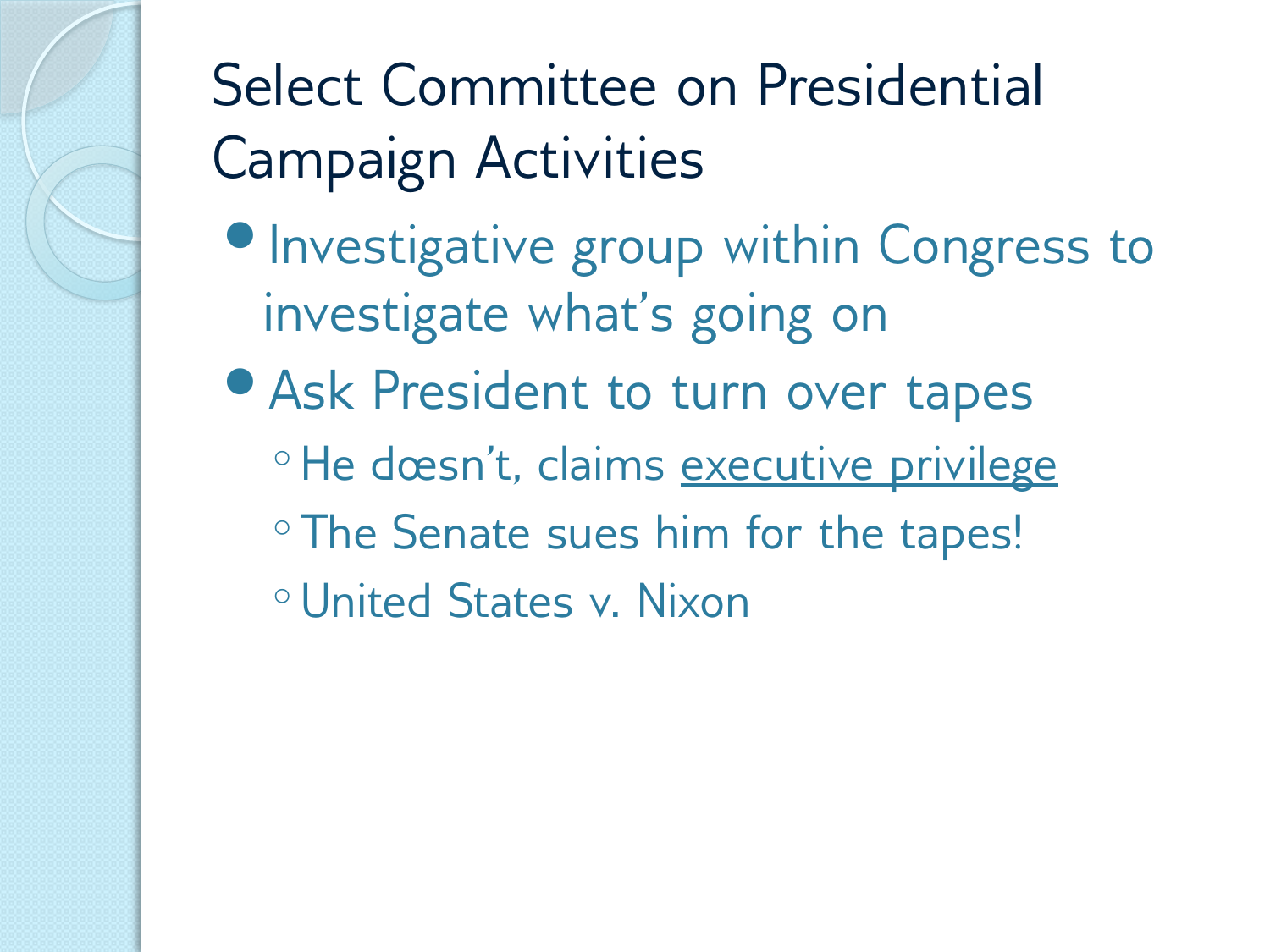

# Select Committee on Presidential Campaign Activities
Investigative group within Congress to investigate what’s going on
Ask President to turn over tapes
He doesn’t, claims executive privilege
The Senate sues him for the tapes!
United States v. Nixon